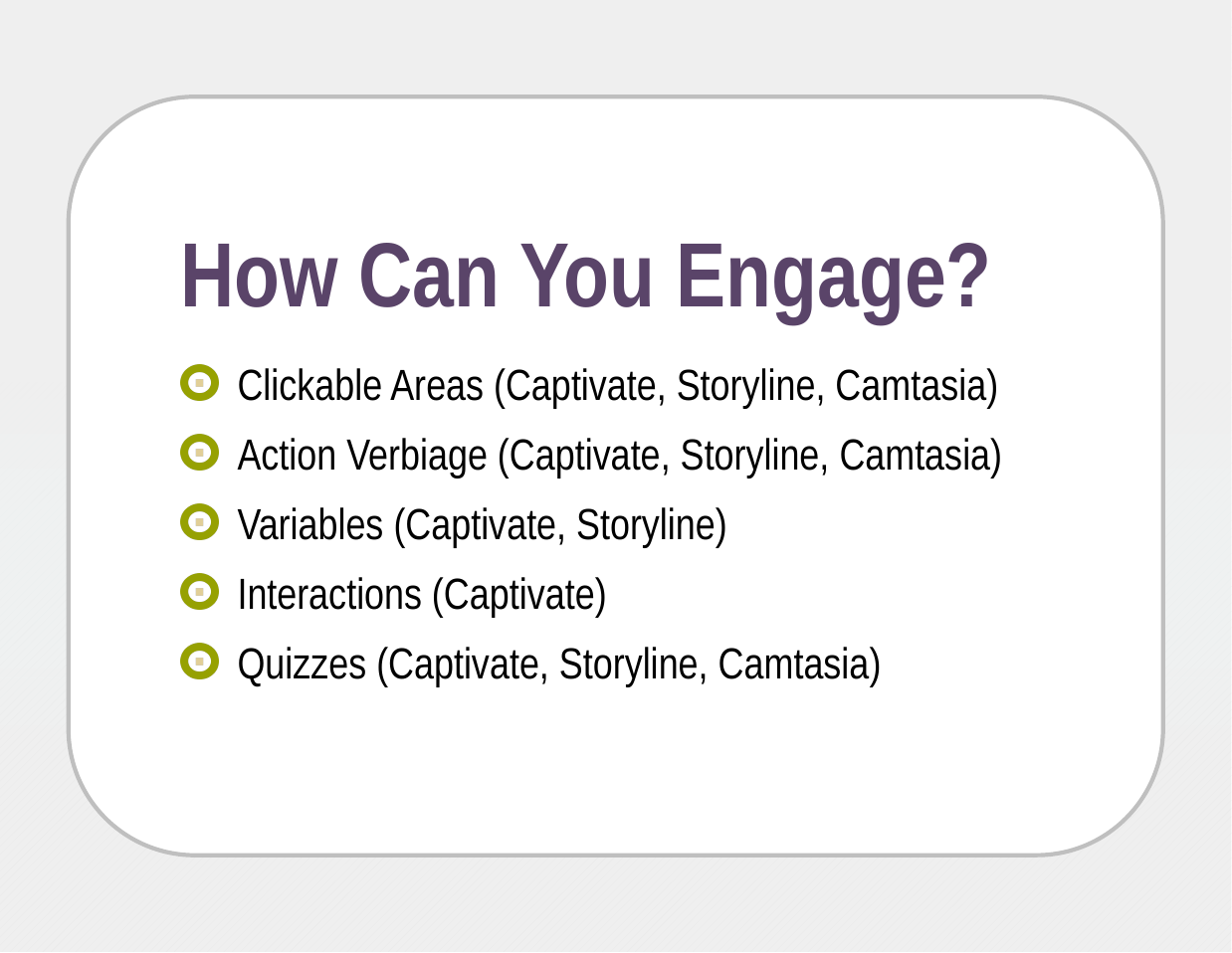

# How Can You Engage?
Clickable Areas (Captivate, Storyline, Camtasia)
Action Verbiage (Captivate, Storyline, Camtasia)
Variables (Captivate, Storyline)
Interactions (Captivate)
Quizzes (Captivate, Storyline, Camtasia)